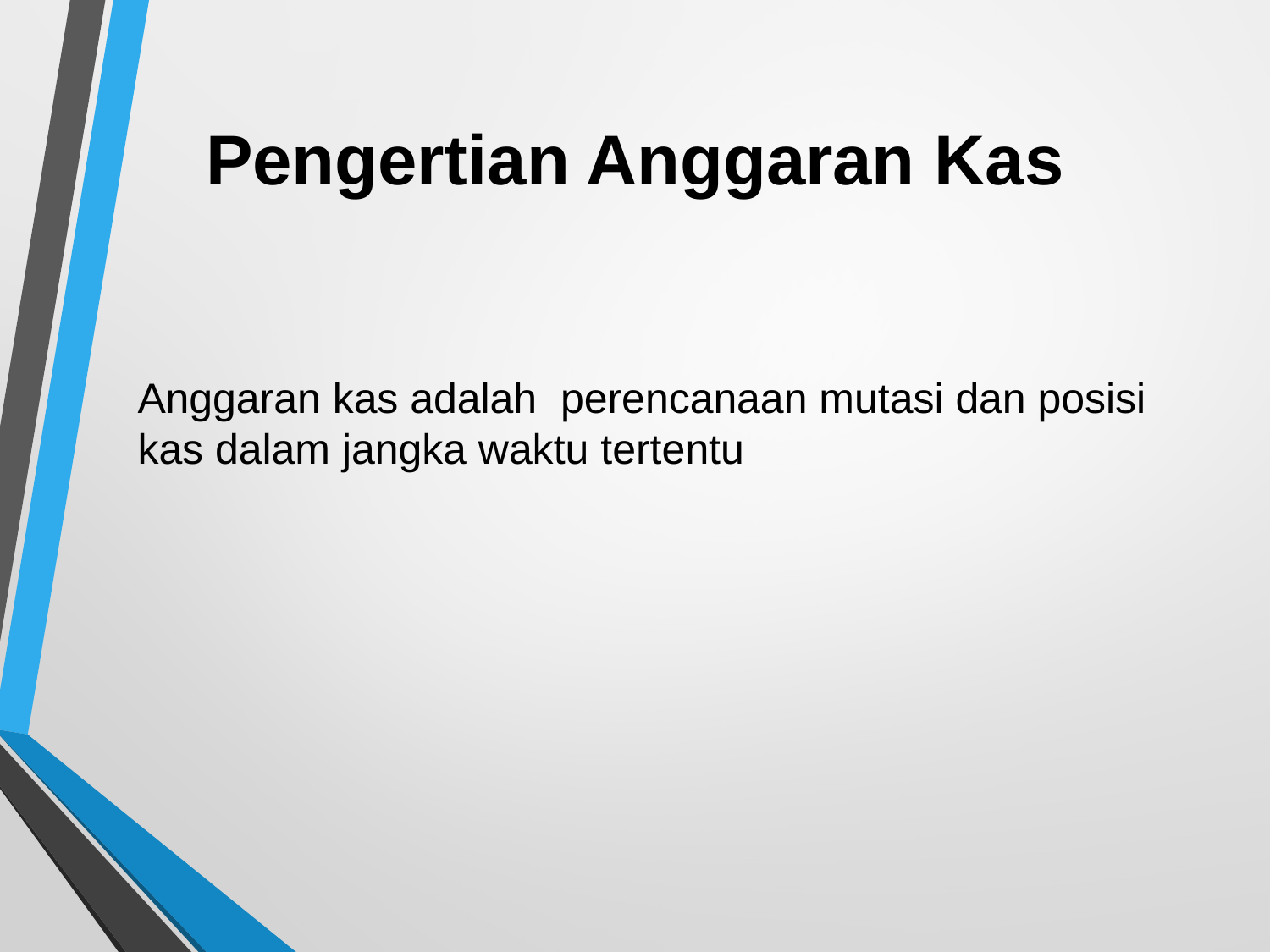

# Pengertian Anggaran Kas
Anggaran kas adalah  perencanaan mutasi dan posisi kas dalam jangka waktu tertentu